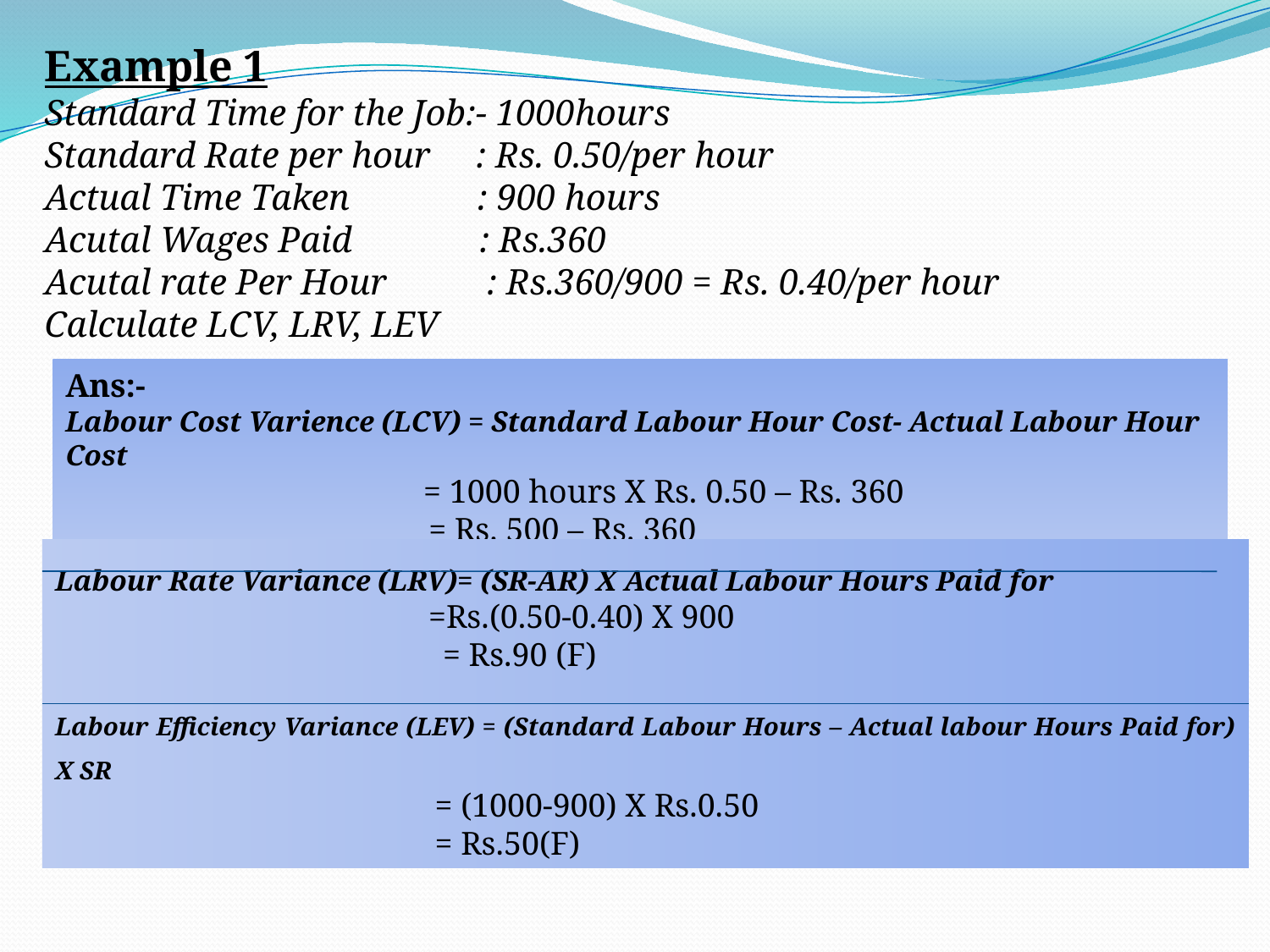

Example 1
Standard Time for the Job:- 1000hours
Standard Rate per hour     : Rs. 0.50/per hour
Actual Time Taken              : 900 hours
Acutal Wages Paid              : Rs.360
Acutal rate Per Hour           : Rs.360/900 = Rs. 0.40/per hour
Calculate LCV, LRV, LEV
Ans:-
Labour Cost Varience (LCV) = Standard Labour Hour Cost- Actual Labour Hour Cost
	                            = 1000 hours X Rs. 0.50 – Rs. 360
                                            = Rs. 500 – Rs. 360
                                            = Rs. 140 (F)
Labour Rate Variance (LRV)= (SR-AR) X Actual Labour Hours Paid for
                                                                                    =Rs.(0.50-0.40) X 900
                                               = Rs.90 (F)

Labour Efficiency Variance (LEV) = (Standard Labour Hours – Actual labour Hours Paid for) X SR
                                              = (1000-900) X Rs.0.50
                                              = Rs.50(F)